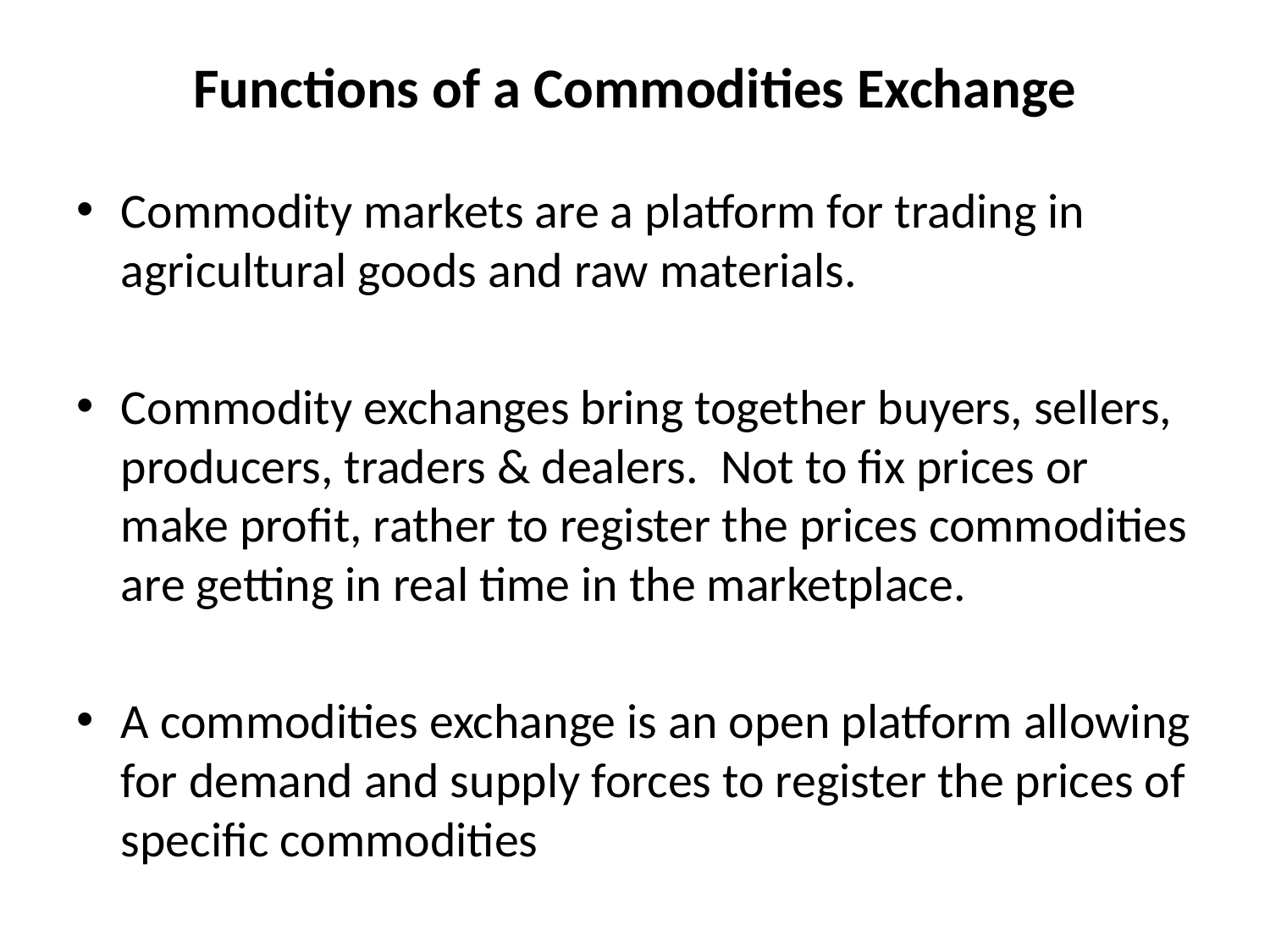

# Functions of a Commodities Exchange
Commodity markets are a platform for trading in agricultural goods and raw materials.

Commodity exchanges bring together buyers, sellers, producers, traders & dealers.  Not to fix prices or make profit, rather to register the prices commodities are getting in real time in the marketplace.

A commodities exchange is an open platform allowing for demand and supply forces to register the prices of specific commodities